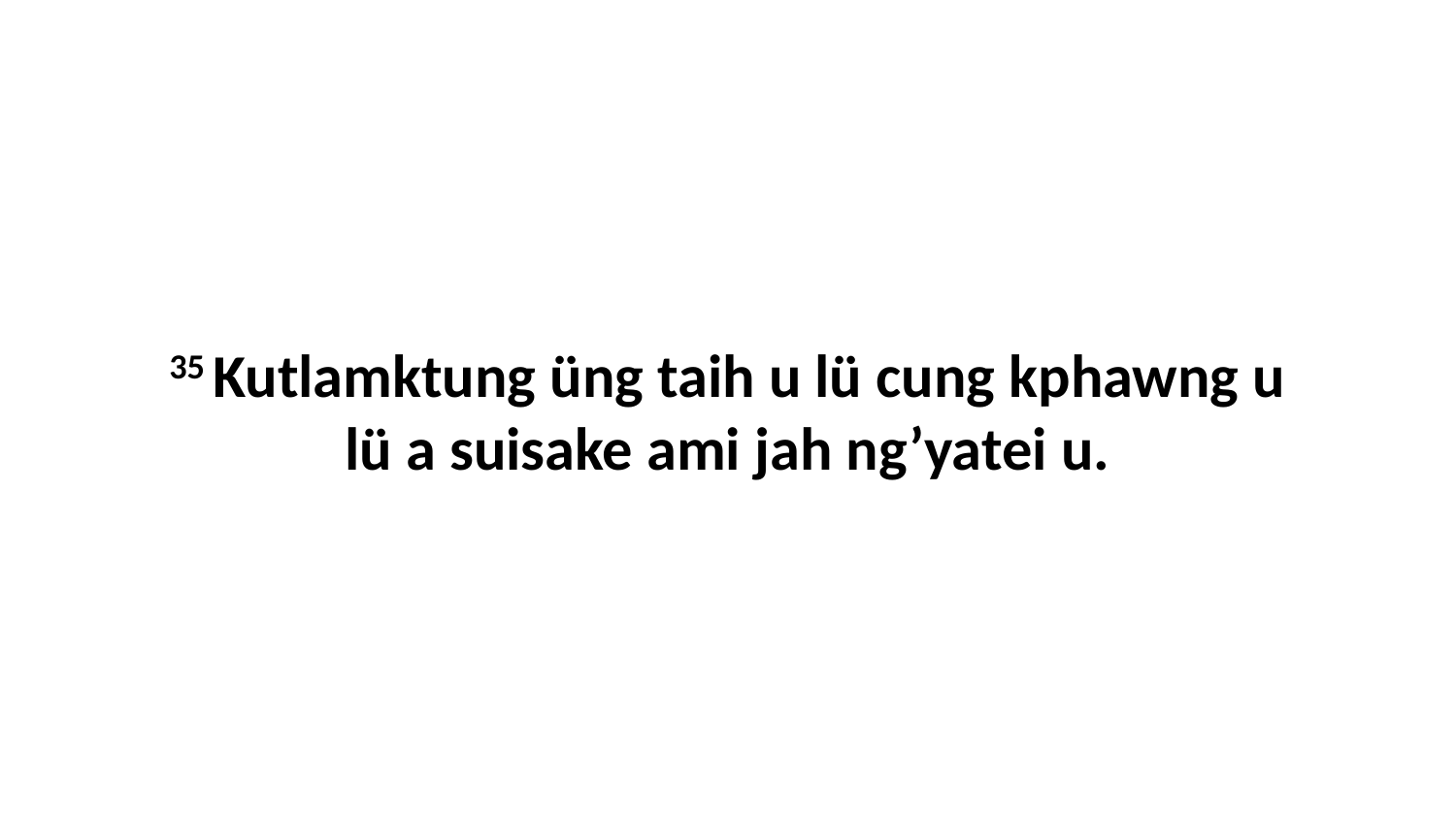

35 Kutlamktung üng taih u lü cung kphawng u lü a suisake ami jah ng’yatei u.